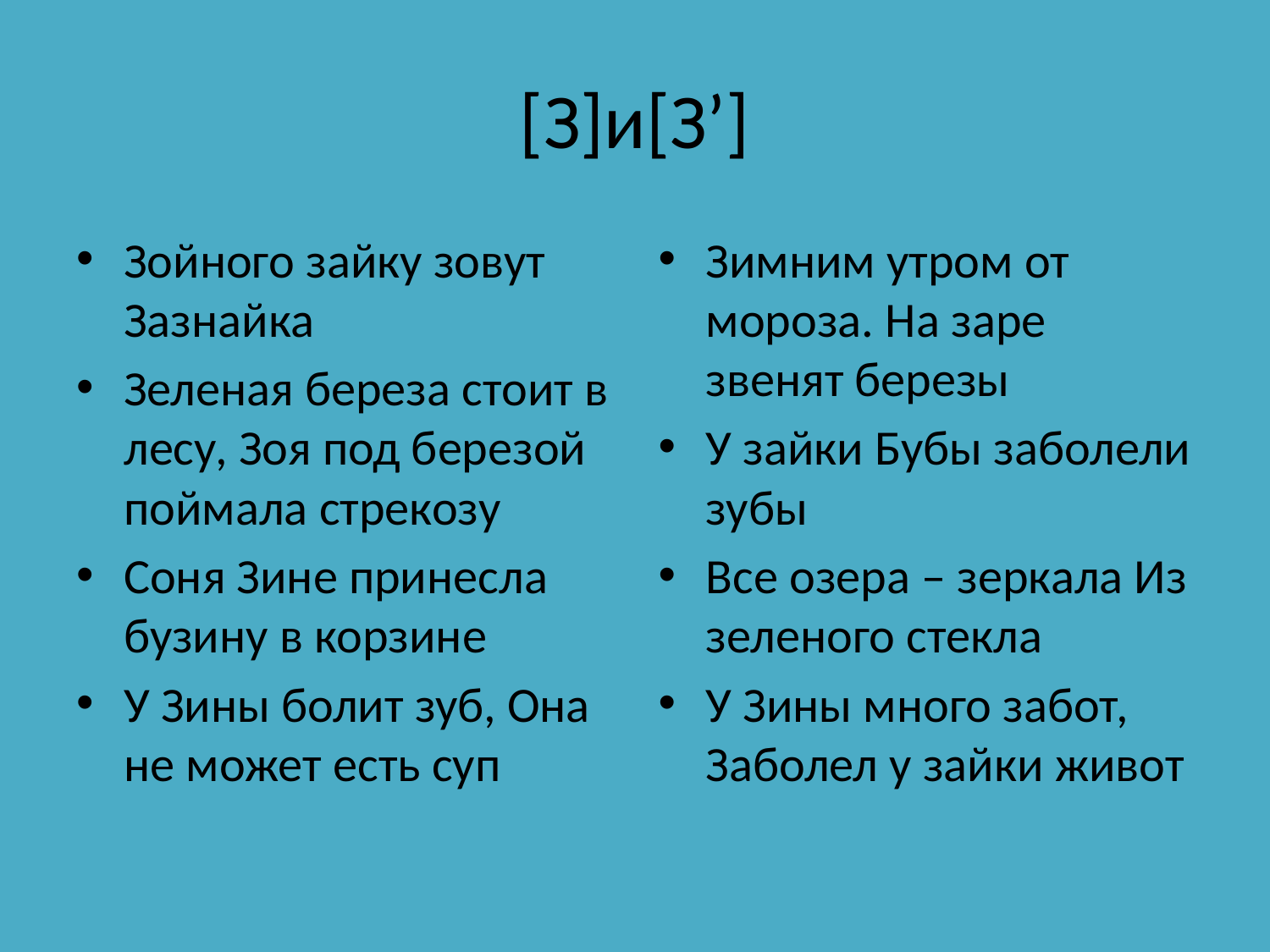

# [З]и[З’]
Зойного зайку зовут Зазнайка
Зеленая береза стоит в лесу, Зоя под березой поймала стрекозу
Соня Зине принесла бузину в корзине
У Зины болит зуб, Она не может есть суп
Зимним утром от мороза. На заре звенят березы
У зайки Бубы заболели зубы
Все озера – зеркала Из зеленого стекла
У Зины много забот, Заболел у зайки живот